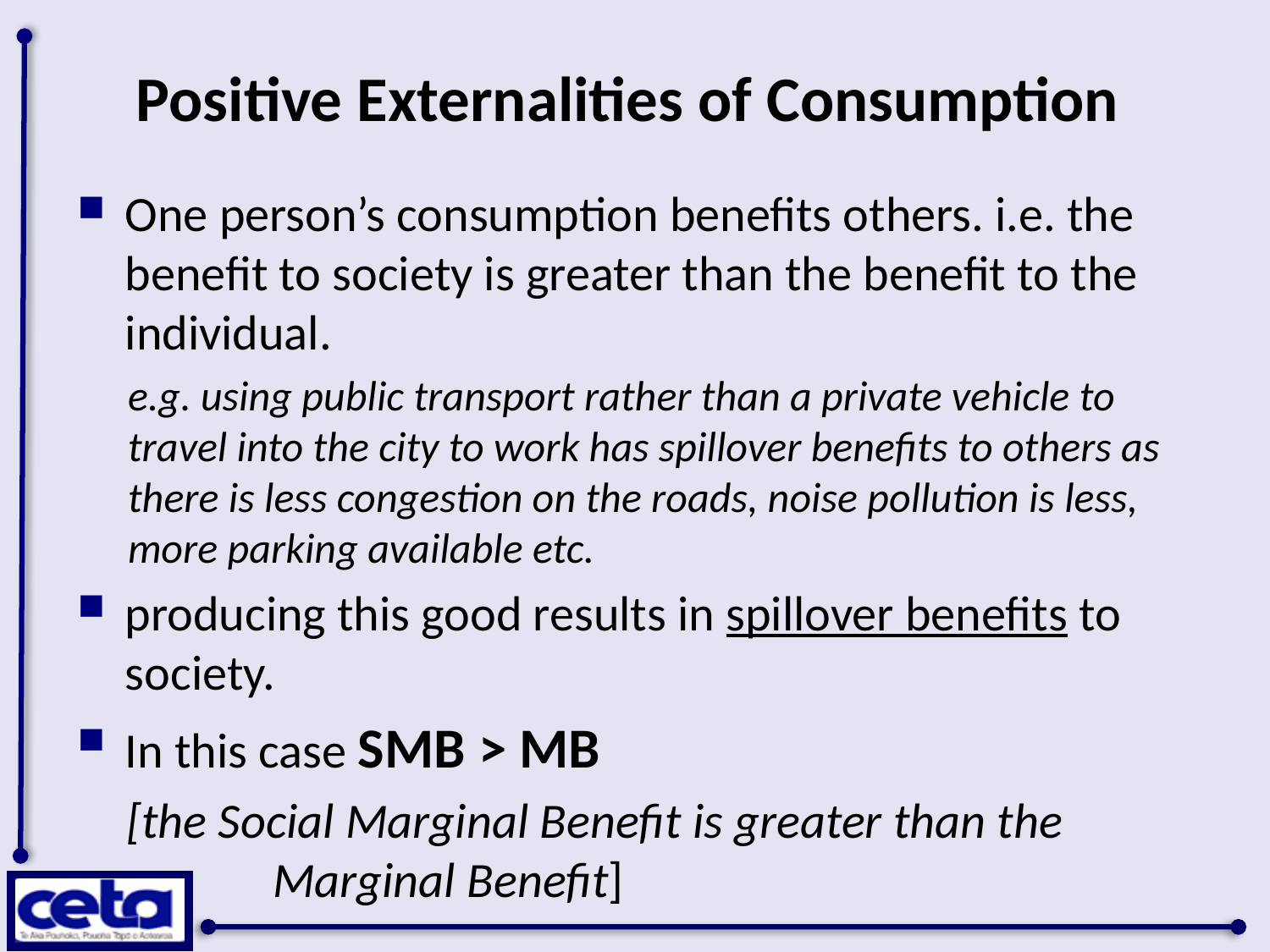

# Positive Externalities of Consumption
One person’s consumption benefits others. i.e. the benefit to society is greater than the benefit to the individual.
e.g. using public transport rather than a private vehicle to travel into the city to work has spillover benefits to others as there is less congestion on the roads, noise pollution is less, more parking available etc.
producing this good results in spillover benefits to society.
In this case SMB > MB
[the Social Marginal Benefit is greater than the
             Marginal Benefit]